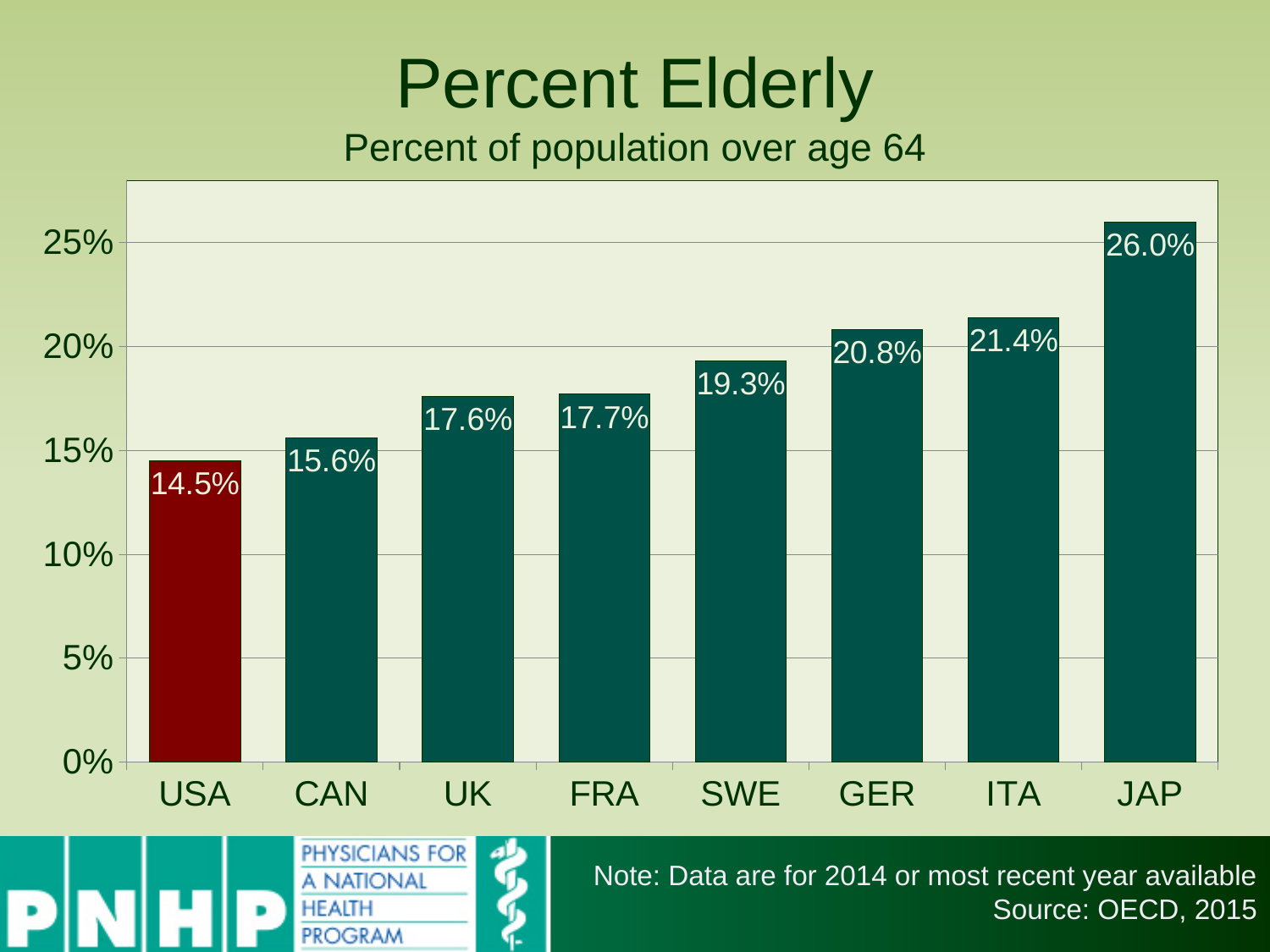

# Percent Elderly Percent of population over age 64

### Chart

| Category | Smoking |
|---|---|
| USA | 0.145 |
| CAN | 0.156 |
| UK | 0.176 |
| FRA | 0.177 |
| SWE | 0.193 |
| GER | 0.208 |
| ITA | 0.214 |
| JAP | 0.26 |
Note: Data are for 2014 or most recent year available
Source: OECD, 2015